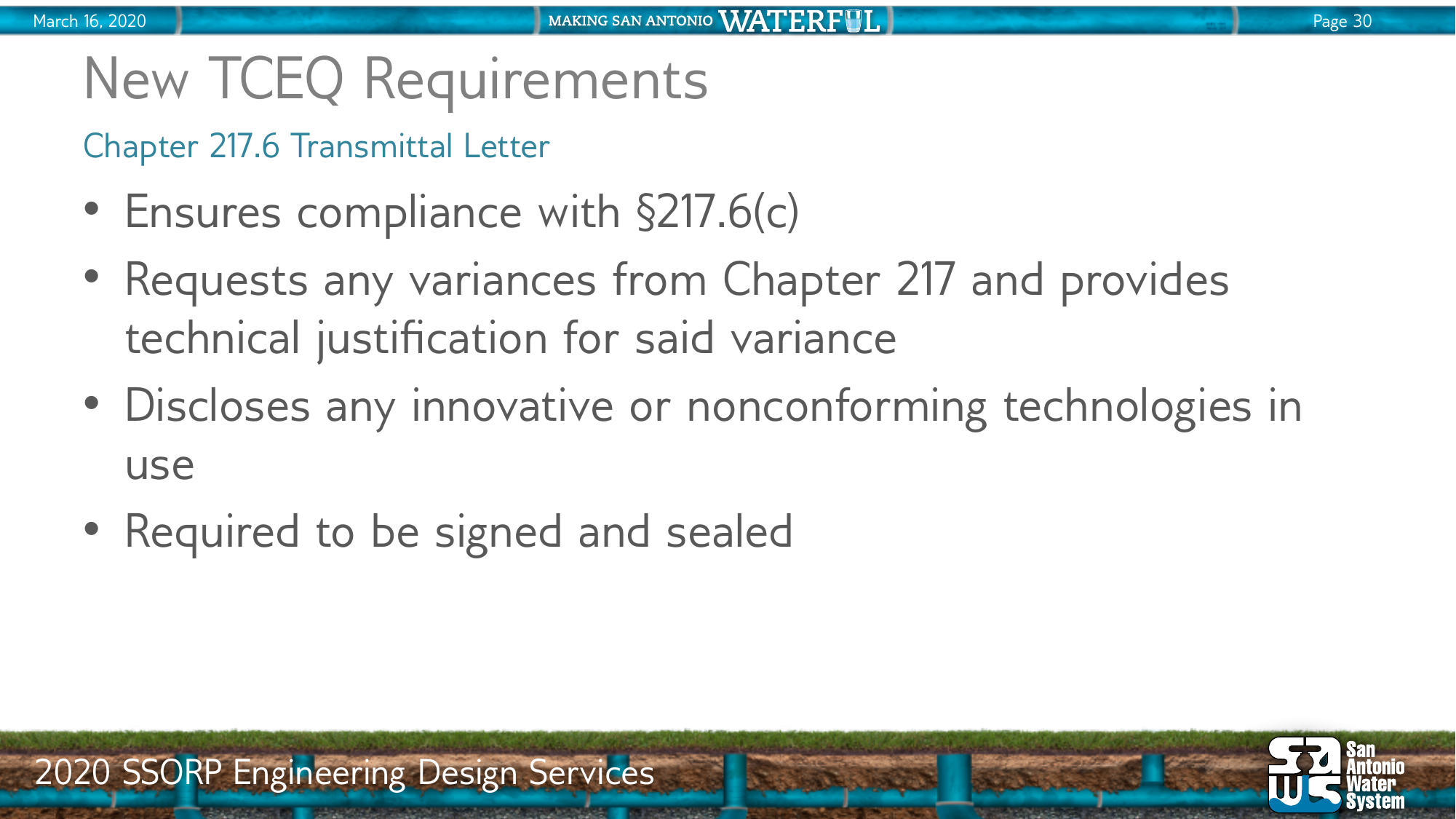

# New TCEQ Requirements
Chapter 217.6 Transmittal Letter
Ensures compliance with §217.6(c)
Requests any variances from Chapter 217 and provides technical justification for said variance
Discloses any innovative or nonconforming technologies in use
Required to be signed and sealed